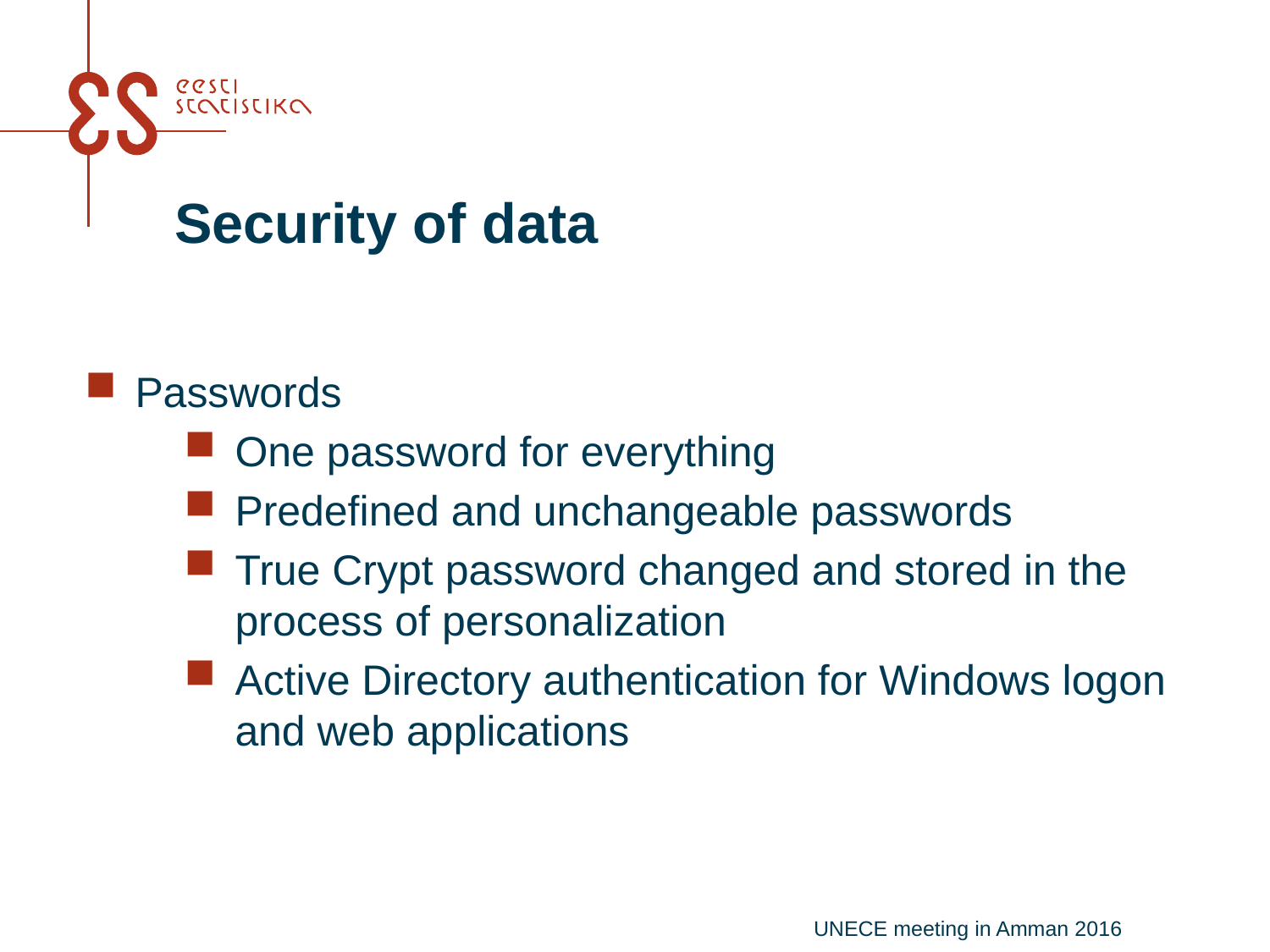

# Security of data

Passwords
One password for everything
Predefined and unchangeable passwords
True Crypt password changed and stored in the process of personalization
Active Directory authentication for Windows logon and web applications

UNECE meeting in Amman 2016